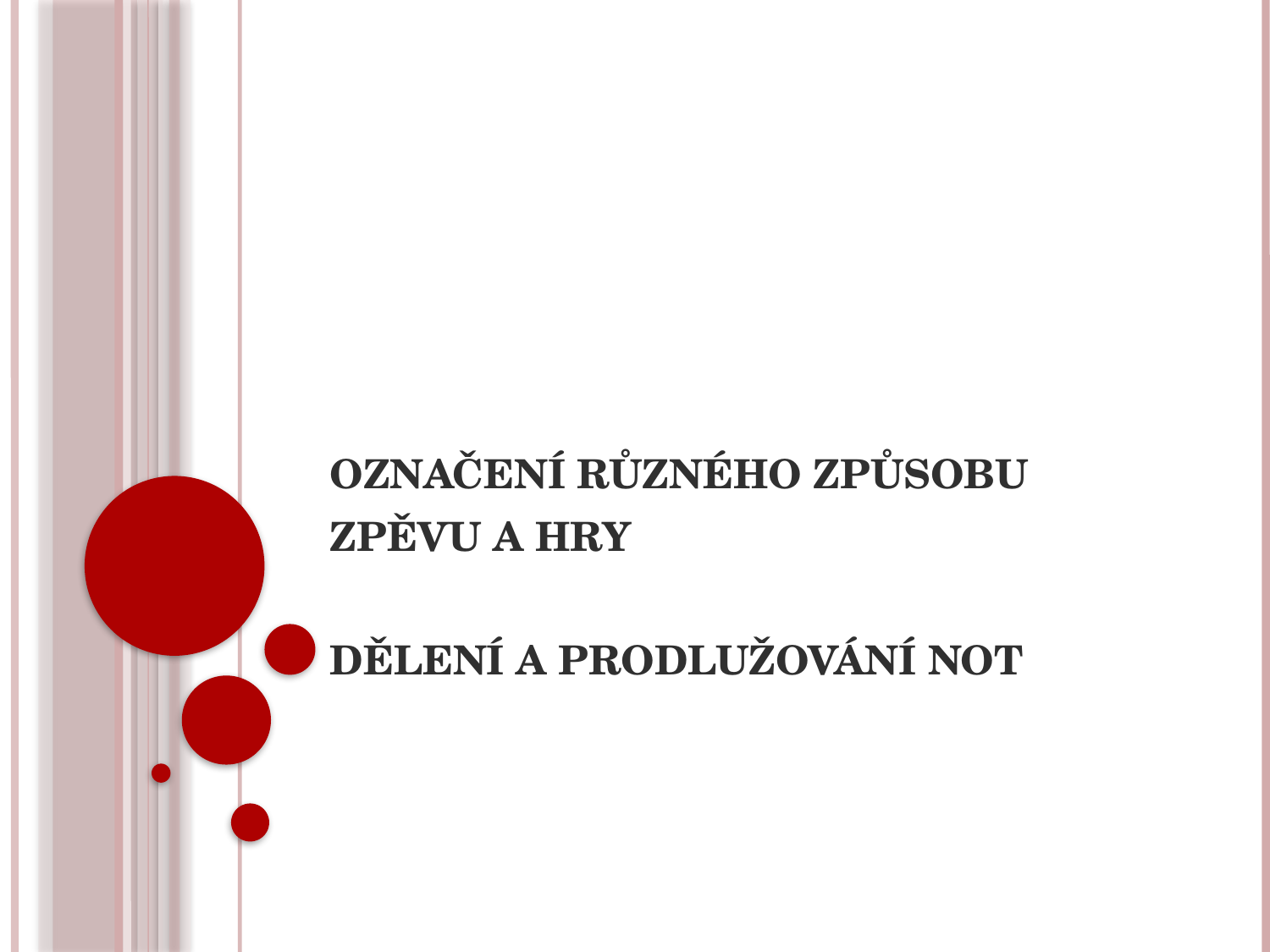

# Označení různého způsobu zpěvu a hry Dělení a prodlužování not